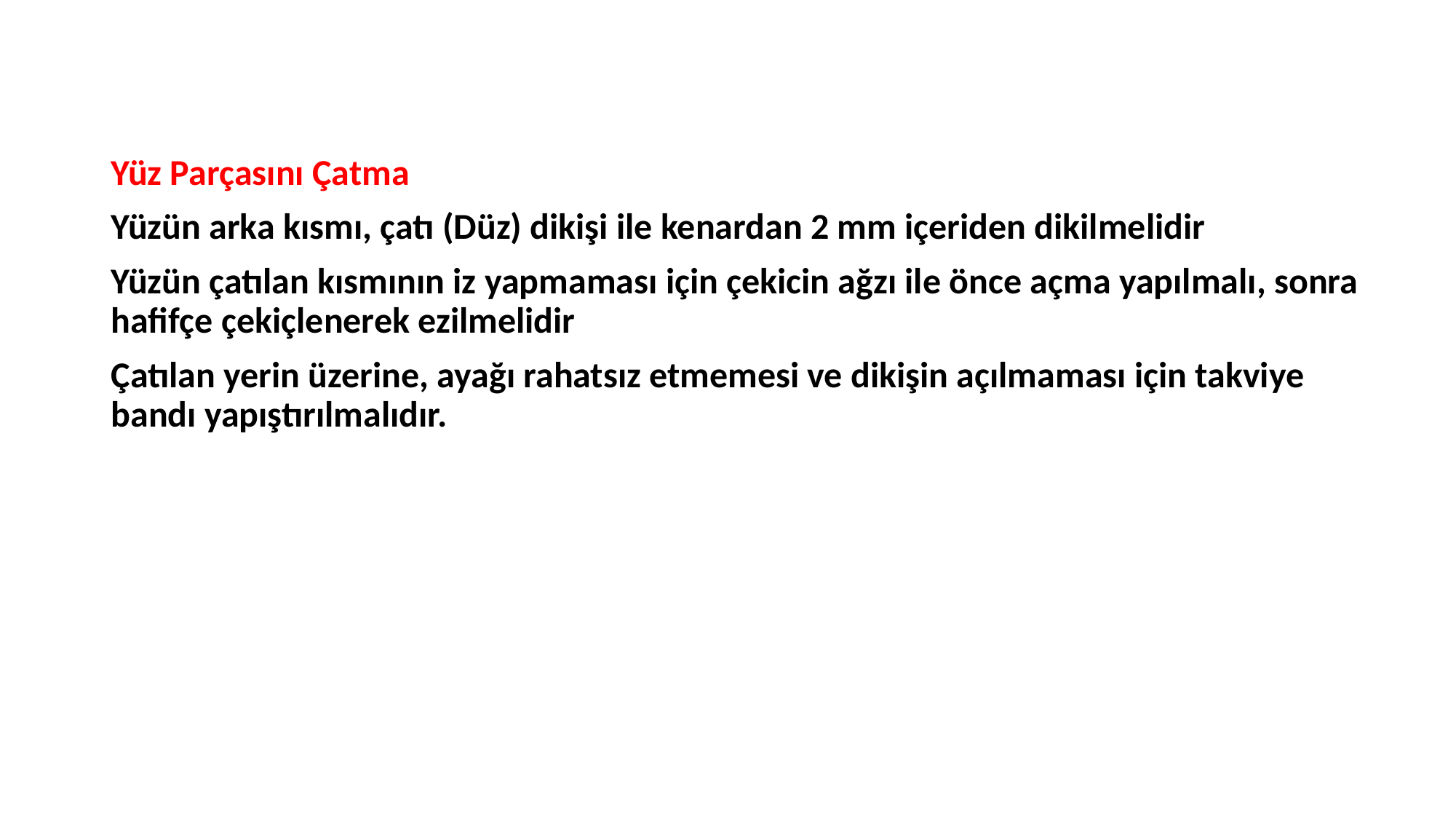

Yüz Parçasını Çatma
Yüzün arka kısmı, çatı (Düz) dikişi ile kenardan 2 mm içeriden dikilmelidir
Yüzün çatılan kısmının iz yapmaması için çekicin ağzı ile önce açma yapılmalı, sonra hafifçe çekiçlenerek ezilmelidir
Çatılan yerin üzerine, ayağı rahatsız etmemesi ve dikişin açılmaması için takviye bandı yapıştırılmalıdır.